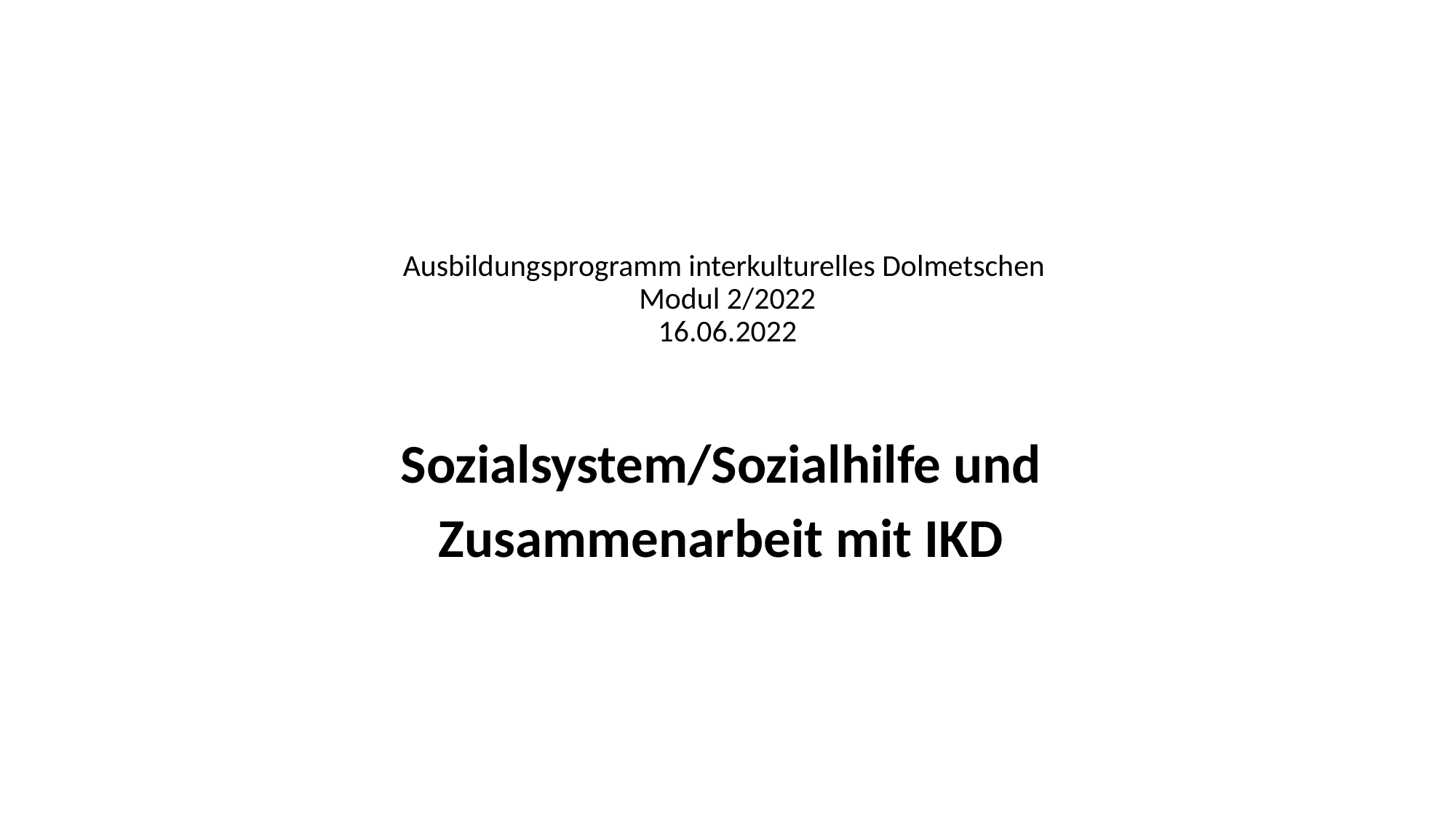

# Ausbildungsprogramm interkulturelles Dolmetschen Modul 2/2022 16.06.2022
Sozialsystem/Sozialhilfe und
Zusammenarbeit mit IKD